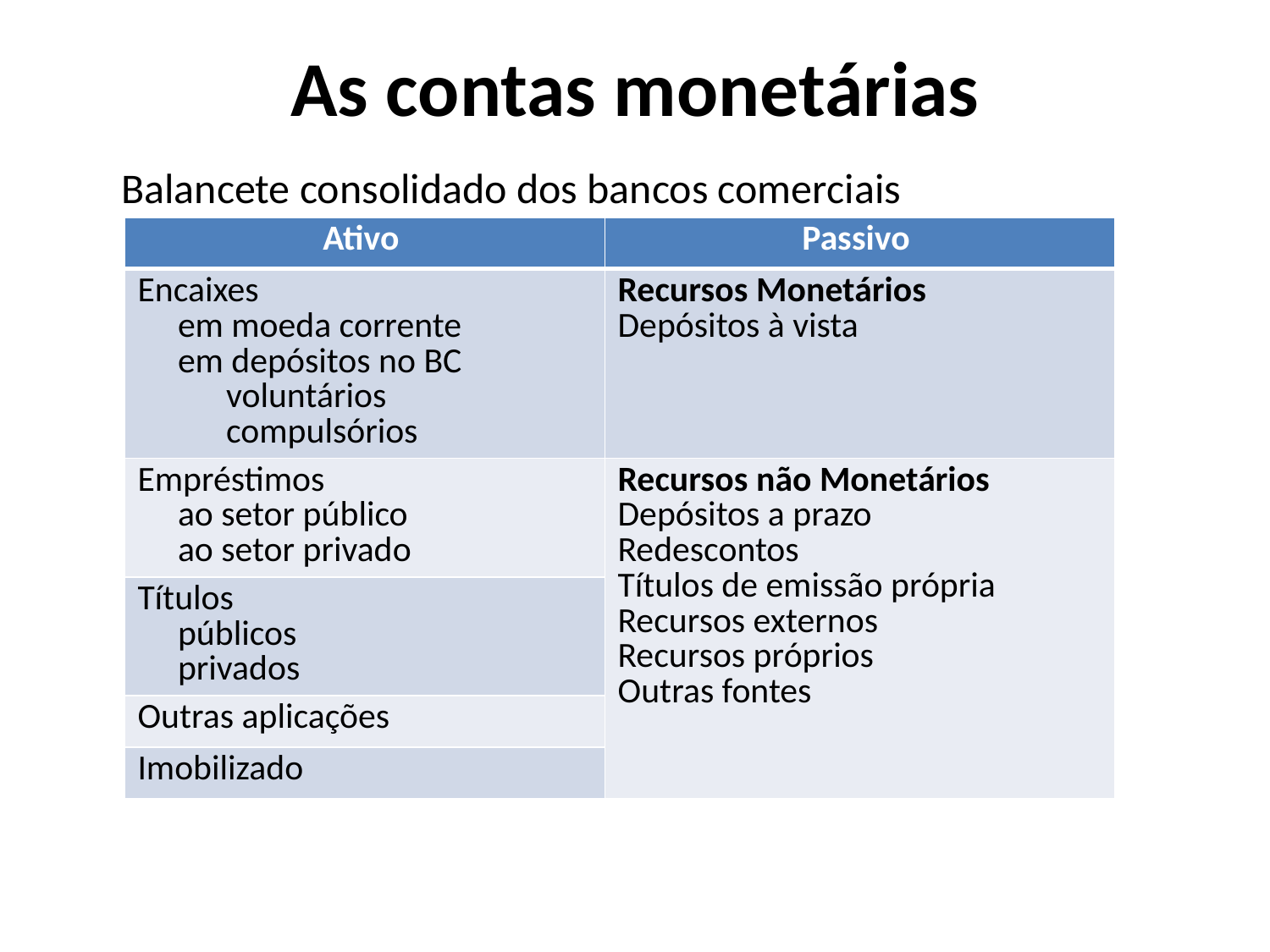

# As contas monetárias
Balancete consolidado dos bancos comerciais
| Ativo | Passivo |
| --- | --- |
| Encaixes em moeda corrente em depósitos no BC voluntários compulsórios | Recursos Monetários Depósitos à vista |
| Empréstimos ao setor público ao setor privado | Recursos não Monetários Depósitos a prazo Redescontos Títulos de emissão própria Recursos externos Recursos próprios Outras fontes |
| Títulos públicos privados |  |
| Outras aplicações |  |
| Imobilizado |  |